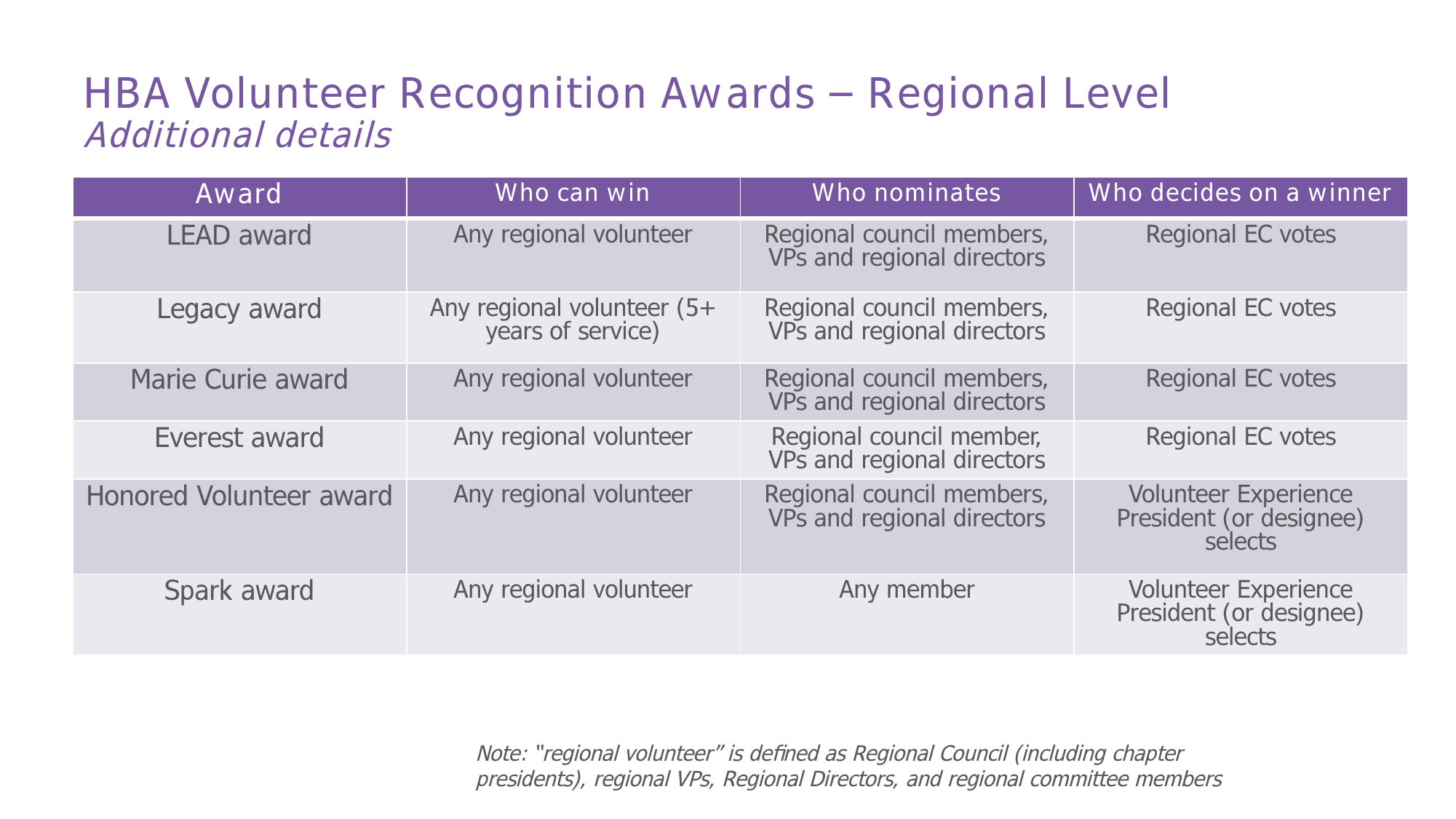

# HBA Volunteer Recognition Awards – Regional Level Additional details
| Award | Who can win | Who nominates | Who decides on a winner |
| --- | --- | --- | --- |
| LEAD award | Any regional volunteer | Regional council members, VPs and regional directors | Regional EC votes |
| Legacy award | Any regional volunteer (5+ years of service) | Regional council members, VPs and regional directors | Regional EC votes |
| Marie Curie award | Any regional volunteer | Regional council members, VPs and regional directors | Regional EC votes |
| Everest award | Any regional volunteer | Regional council member, VPs and regional directors | Regional EC votes |
| Honored Volunteer award | Any regional volunteer | Regional council members, VPs and regional directors | Volunteer Experience President (or designee) selects |
| Spark award | Any regional volunteer | Any member | Volunteer Experience President (or designee) selects |

Note: “regional volunteer” is defined as Regional Council (including chapter presidents), regional VPs, Regional Directors, and regional committee members